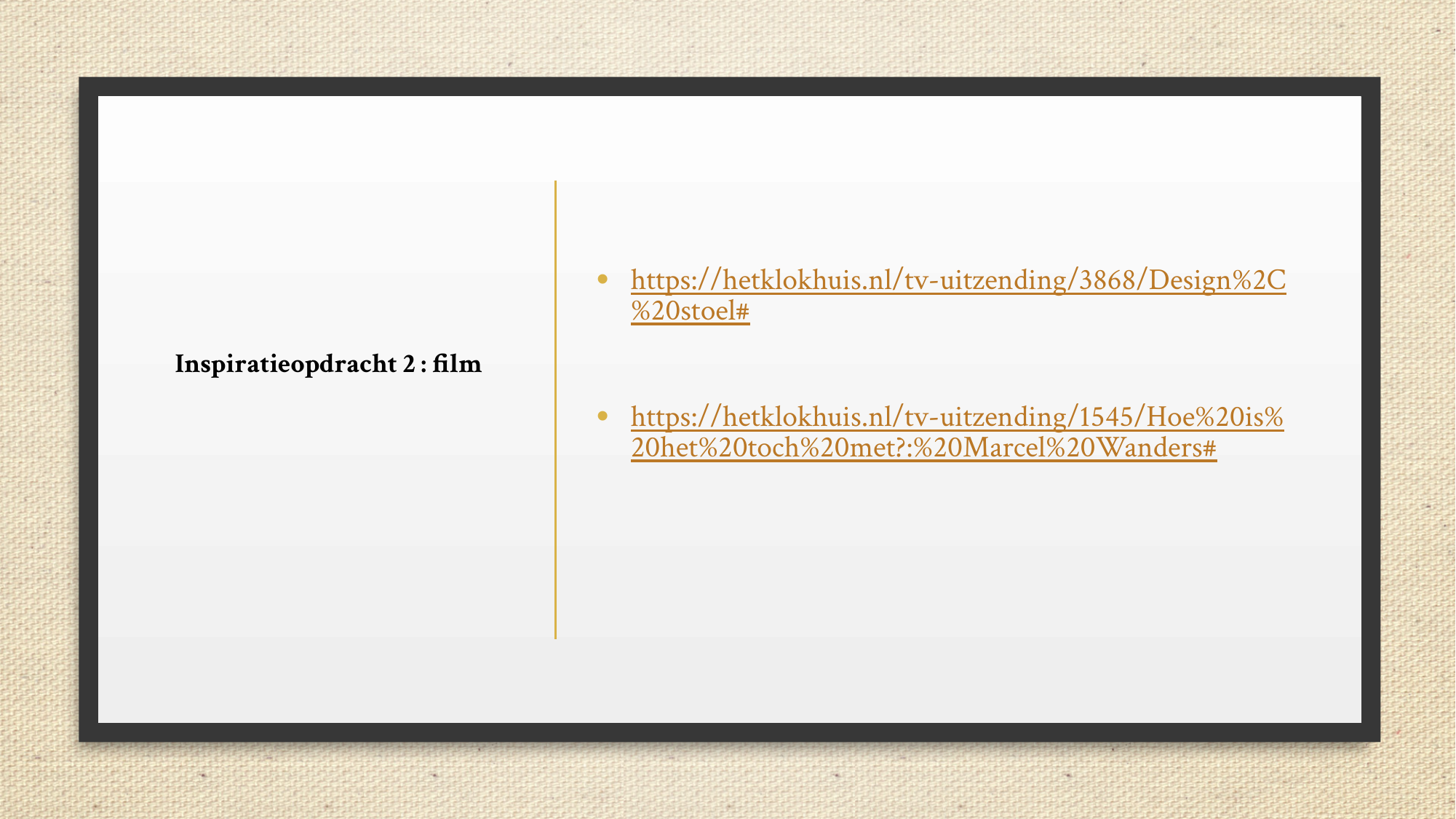

# Inspiratieopdracht 2 : film
https://hetklokhuis.nl/tv-uitzending/3868/Design%2C%20stoel#

https://hetklokhuis.nl/tv-uitzending/1545/Hoe%20is%20het%20toch%20met?:%20Marcel%20Wanders#